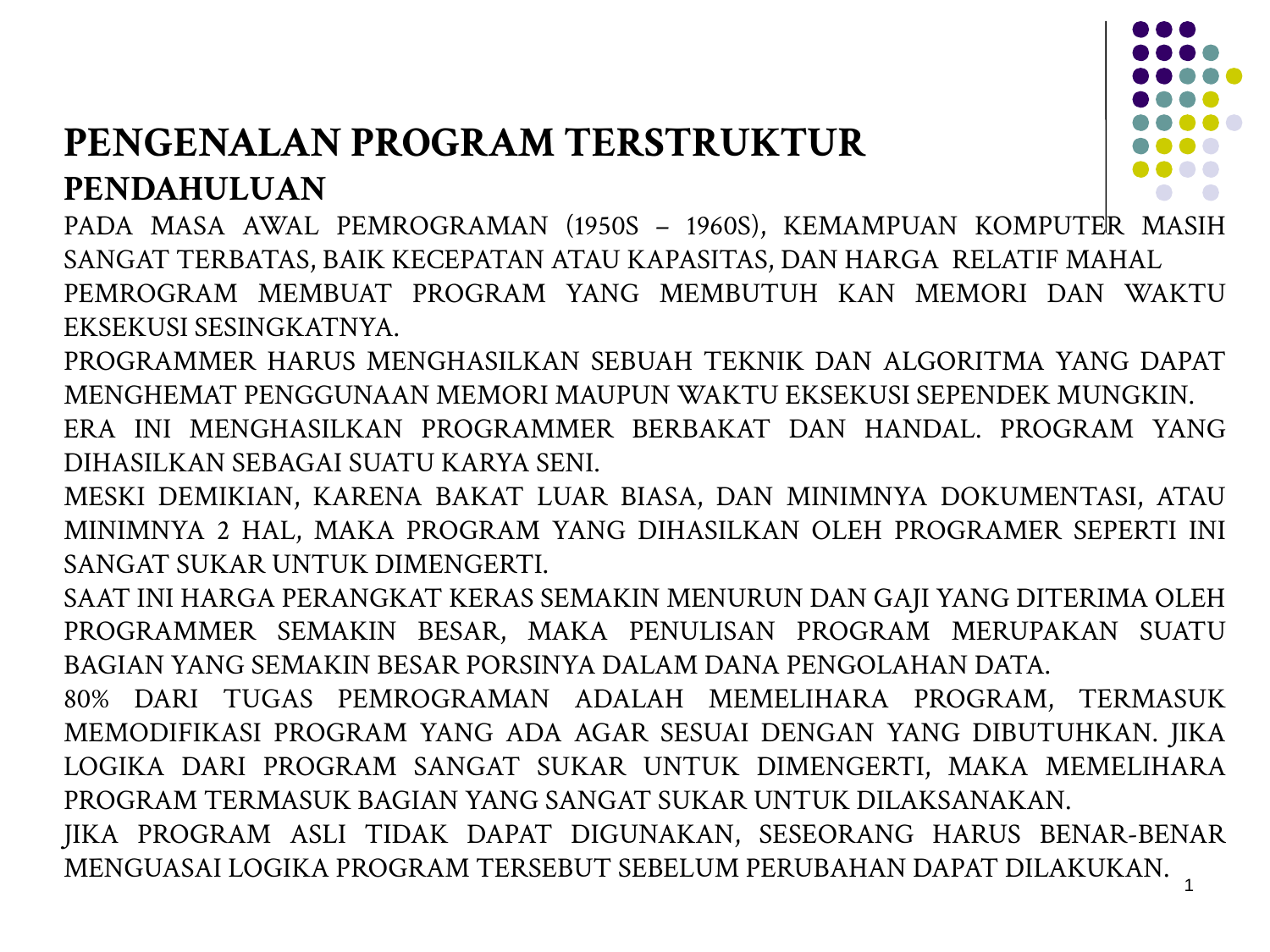

PENGENALAN PROGRAM TERSTRUKTUR
PENDAHULUAN
PADA MASA AWAL PEMROGRAMAN (1950S – 1960S), KEMAMPUAN KOMPUTER MASIH SANGAT TERBATAS, BAIK KECEPATAN ATAU KAPASITAS, DAN HARGA  RELATIF MAHAL
PEMROGRAM MEMBUAT PROGRAM YANG MEMBUTUH KAN MEMORI DAN WAKTU EKSEKUSI SESINGKATNYA.
PROGRAMMER HARUS MENGHASILKAN SEBUAH TEKNIK DAN ALGORITMA YANG DAPAT MENGHEMAT PENGGUNAAN MEMORI MAUPUN WAKTU EKSEKUSI SEPENDEK MUNGKIN.
ERA INI MENGHASILKAN PROGRAMMER BERBAKAT DAN HANDAL. PROGRAM YANG DIHASILKAN SEBAGAI SUATU KARYA SENI.
MESKI DEMIKIAN, KARENA BAKAT LUAR BIASA, DAN MINIMNYA DOKUMENTASI, ATAU MINIMNYA 2 HAL, MAKA PROGRAM YANG DIHASILKAN OLEH PROGRAMER SEPERTI INI SANGAT SUKAR UNTUK DIMENGERTI.
SAAT INI HARGA PERANGKAT KERAS SEMAKIN MENURUN DAN GAJI YANG DITERIMA OLEH PROGRAMMER SEMAKIN BESAR, MAKA PENULISAN PROGRAM MERUPAKAN SUATU BAGIAN YANG SEMAKIN BESAR PORSINYA DALAM DANA PENGOLAHAN DATA.
80% DARI TUGAS PEMROGRAMAN ADALAH MEMELIHARA PROGRAM, TERMASUK MEMODIFIKASI PROGRAM YANG ADA AGAR SESUAI DENGAN YANG DIBUTUHKAN. JIKA LOGIKA DARI PROGRAM SANGAT SUKAR UNTUK DIMENGERTI, MAKA MEMELIHARA PROGRAM TERMASUK BAGIAN YANG SANGAT SUKAR UNTUK DILAKSANAKAN.
JIKA PROGRAM ASLI TIDAK DAPAT DIGUNAKAN, SESEORANG HARUS BENAR-BENAR MENGUASAI LOGIKA PROGRAM TERSEBUT SEBELUM PERUBAHAN DAPAT DILAKUKAN.
1